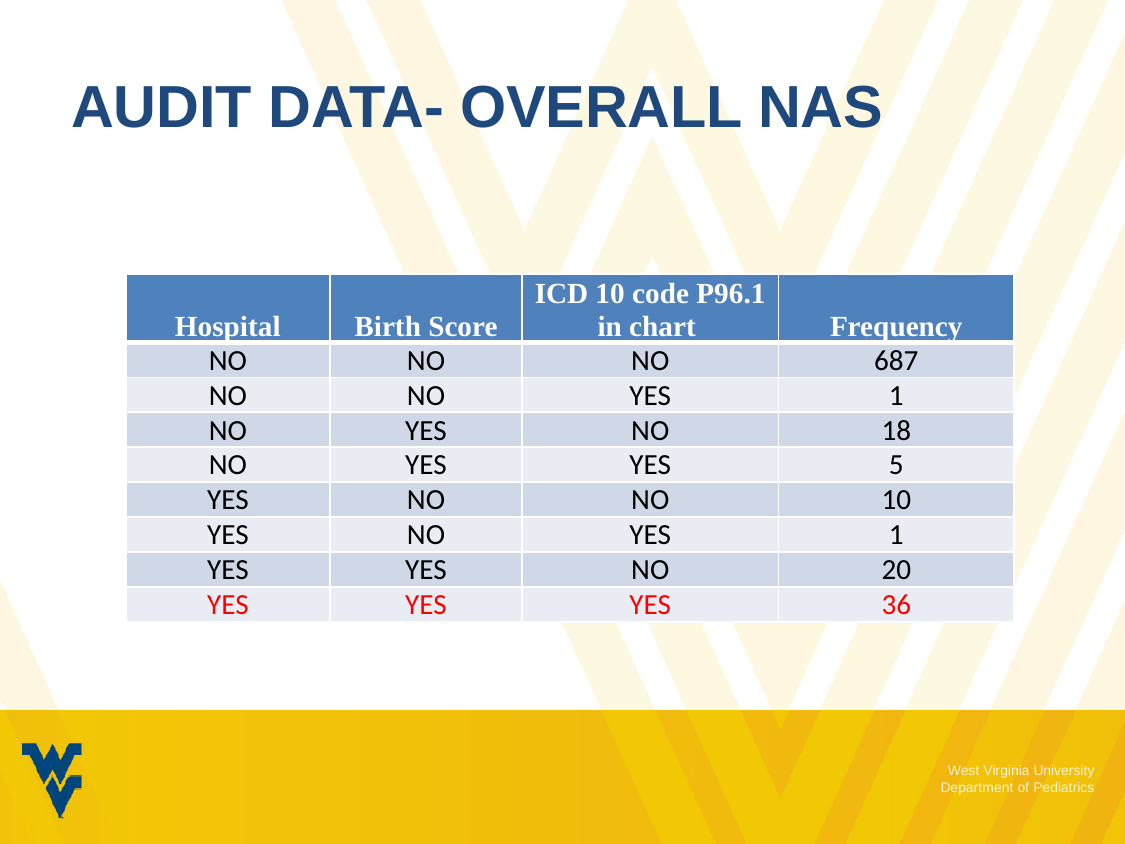

# Audit Data- Overall NAS
| Hospital | Birth Score | ICD 10 code P96.1 in chart | Frequency |
| --- | --- | --- | --- |
| NO | NO | NO | 687 |
| NO | NO | YES | 1 |
| NO | YES | NO | 18 |
| NO | YES | YES | 5 |
| YES | NO | NO | 10 |
| YES | NO | YES | 1 |
| YES | YES | NO | 20 |
| YES | YES | YES | 36 |